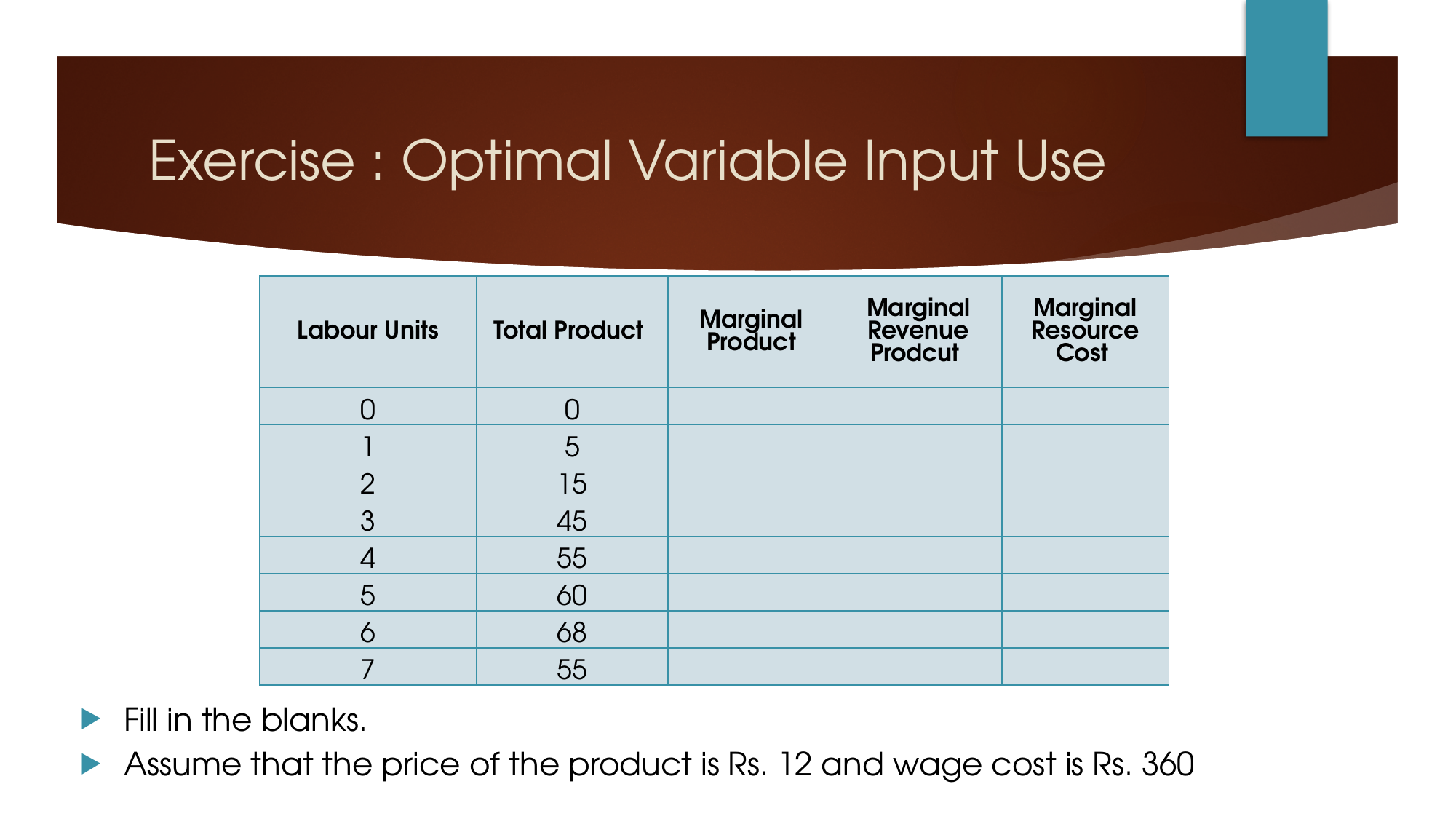

# Exercise : Optimal Variable Input Use
| Labour Units | Total Product | Marginal Product | Marginal Revenue Prodcut | Marginal Resource Cost |
| --- | --- | --- | --- | --- |
| 0 | 0 |  |  |  |
| 1 | 5 |  |  |  |
| 2 | 15 |  |  |  |
| 3 | 45 |  |  |  |
| 4 | 55 |  |  |  |
| 5 | 60 |  |  |  |
| 6 | 68 |  |  |  |
| 7 | 55 |  |  |  |
Fill in the blanks.
Assume that the price of the product is Rs. 12 and wage cost is Rs. 360